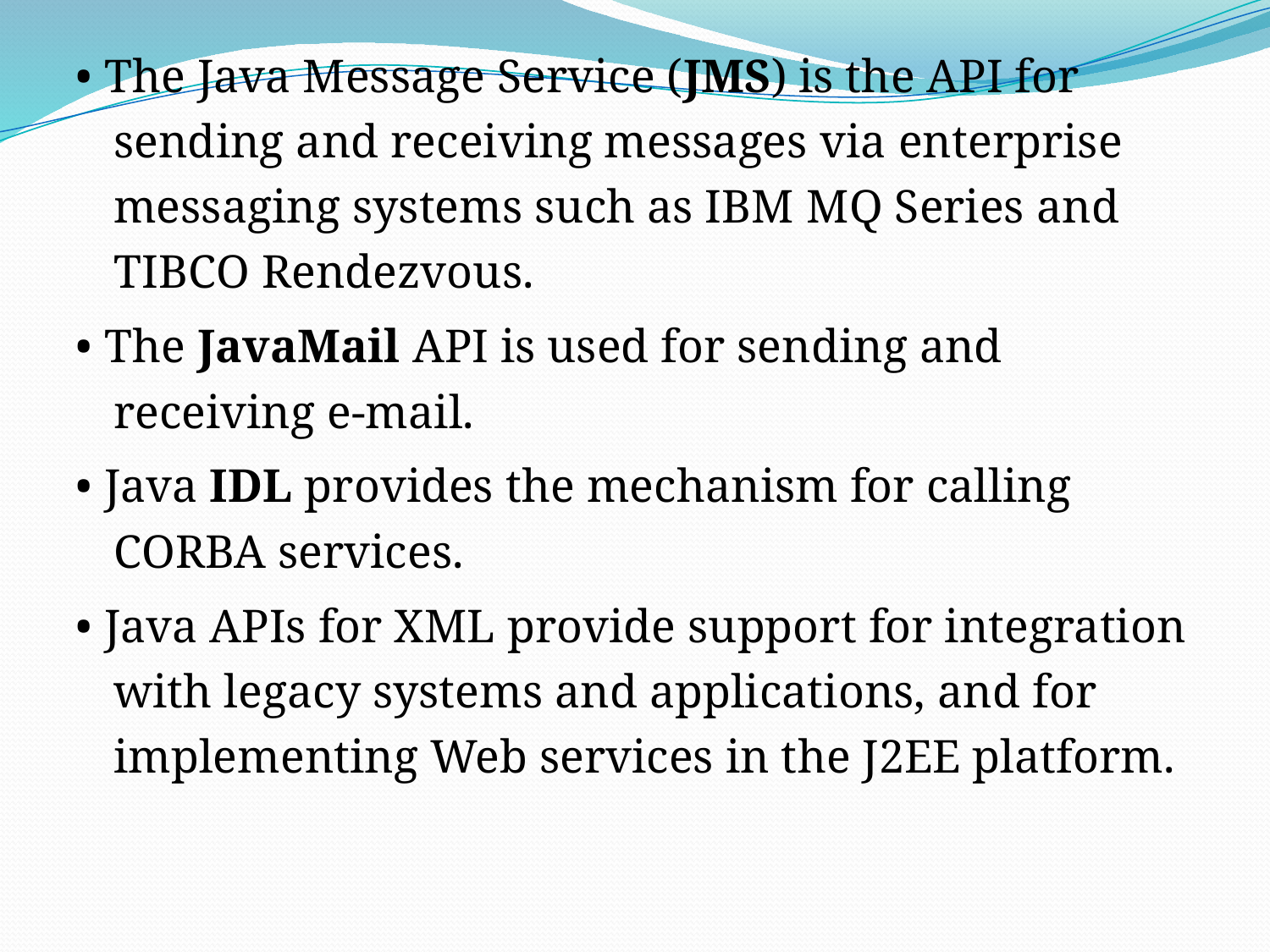

• The Java Message Service (JMS) is the API for sending and receiving messages via enterprise messaging systems such as IBM MQ Series and TIBCO Rendezvous.
• The JavaMail API is used for sending and receiving e-mail.
• Java IDL provides the mechanism for calling CORBA services.
• Java APIs for XML provide support for integration with legacy systems and applications, and for implementing Web services in the J2EE platform.